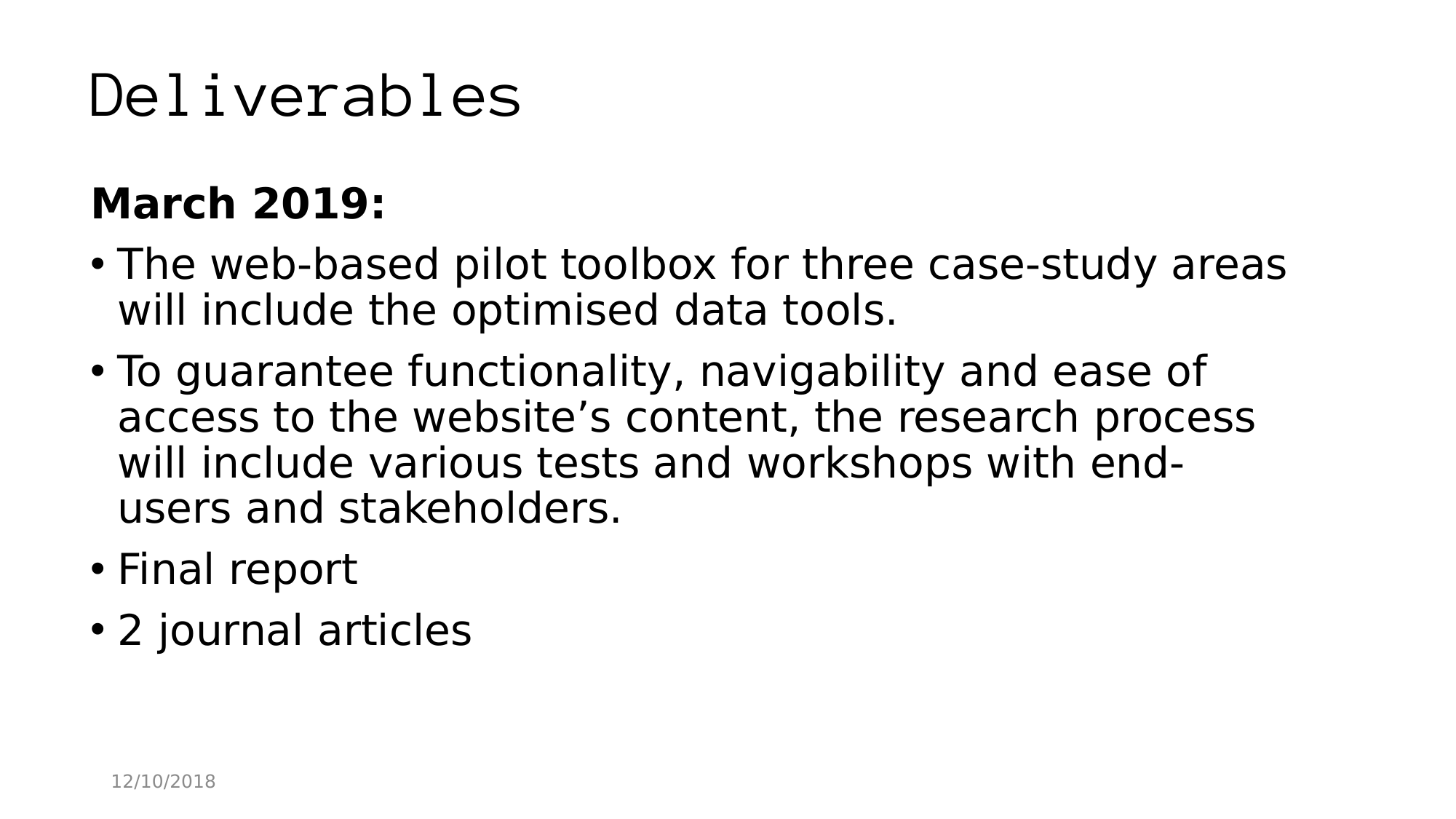

# Deliverables
March 2019:
The web-based pilot toolbox for three case-study areas will include the optimised data tools.
To guarantee functionality, navigability and ease of access to the website’s content, the research process will include various tests and workshops with end-users and stakeholders.
Final report
2 journal articles
12/10/2018